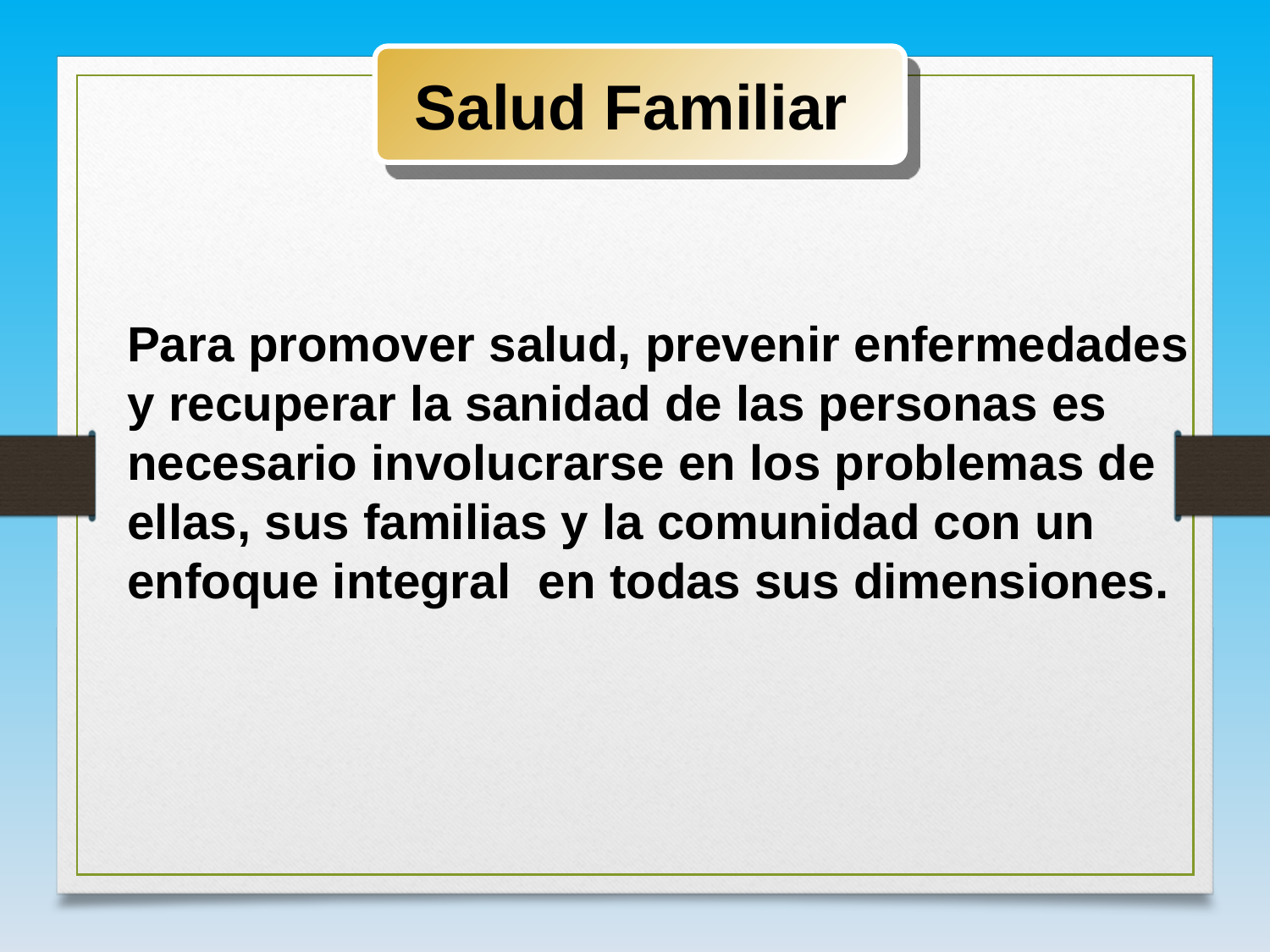

Salud Familiar
Para promover salud, prevenir enfermedades y recuperar la sanidad de las personas es necesario involucrarse en los problemas de ellas, sus familias y la comunidad con un enfoque integral  en todas sus dimensiones.